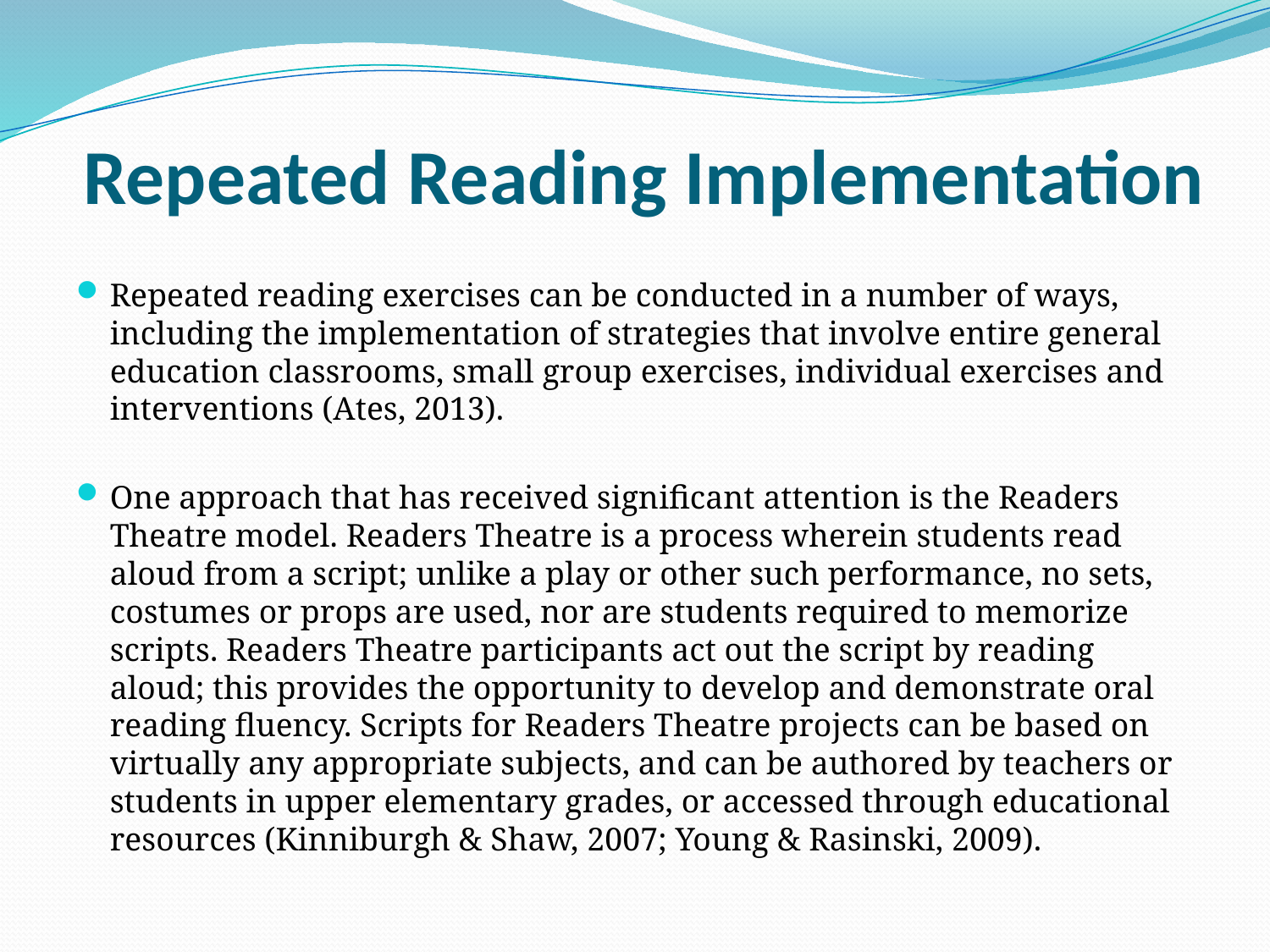

# Repeated Reading Implementation
Repeated reading exercises can be conducted in a number of ways, including the implementation of strategies that involve entire general education classrooms, small group exercises, individual exercises and interventions (Ates, 2013).

One approach that has received significant attention is the Readers Theatre model. Readers Theatre is a process wherein students read aloud from a script; unlike a play or other such performance, no sets, costumes or props are used, nor are students required to memorize scripts. Readers Theatre participants act out the script by reading aloud; this provides the opportunity to develop and demonstrate oral reading fluency. Scripts for Readers Theatre projects can be based on virtually any appropriate subjects, and can be authored by teachers or  students in upper elementary grades, or accessed through educational resources (Kinniburgh & Shaw, 2007; Young & Rasinski, 2009).